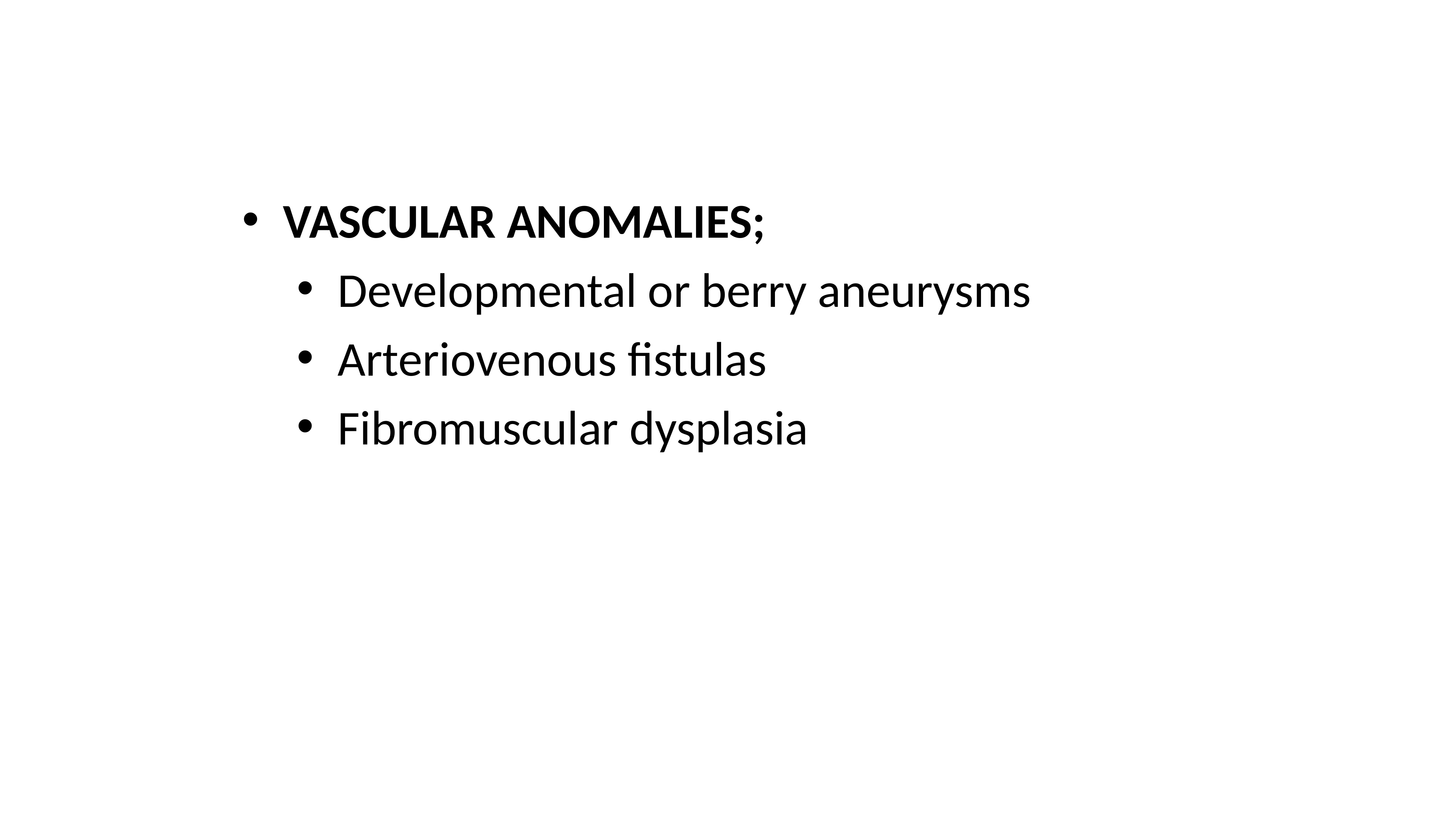

VASCULAR ANOMALIES;
Developmental or berry aneurysms
Arteriovenous fistulas
Fibromuscular dysplasia